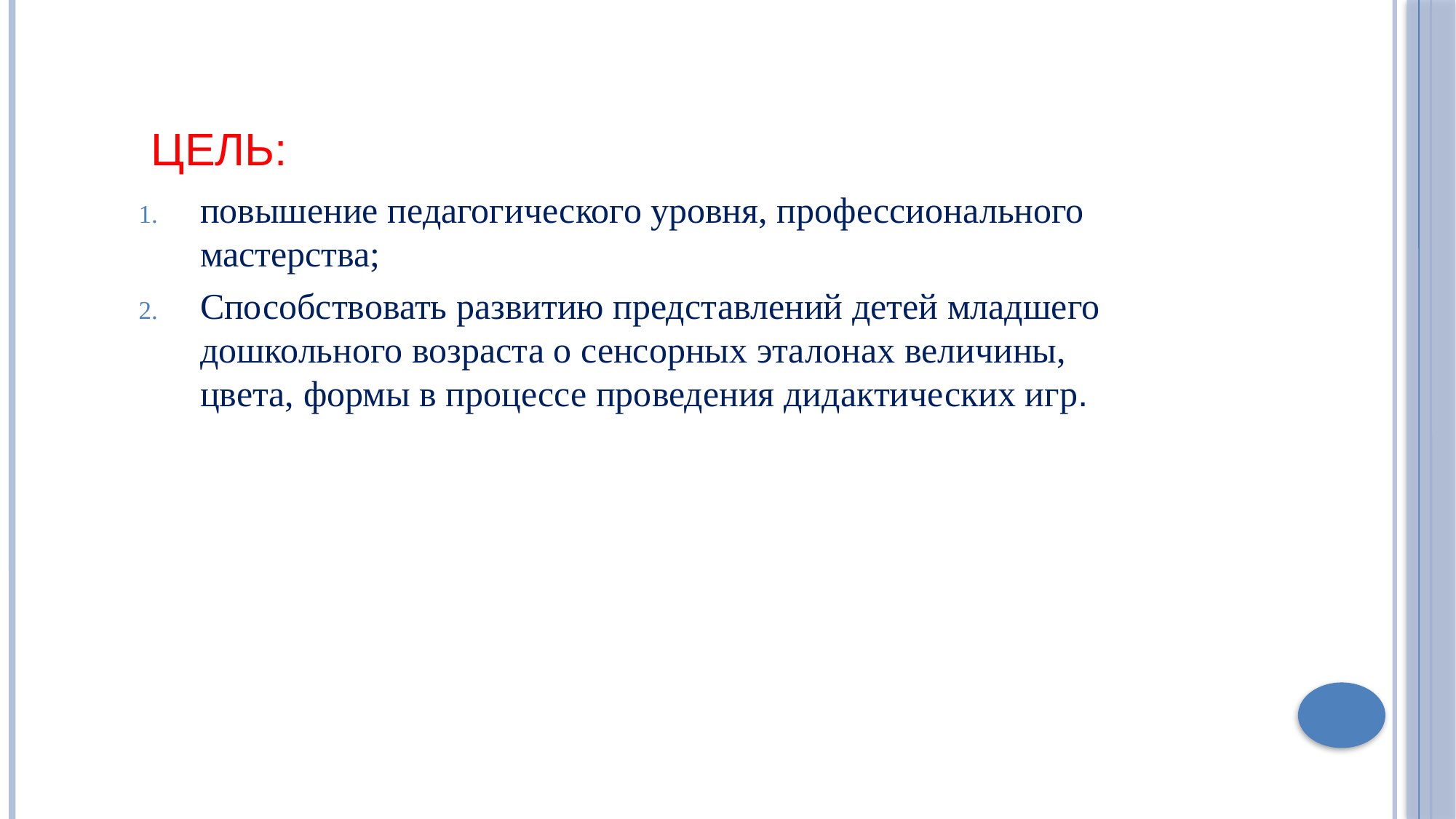

# Цель:
повышение педагогического уровня, профессионального мастерства;
Способствовать развитию представлений детей младшего дошкольного возраста о сенсорных эталонах величины, цвета, формы в процессе проведения дидактических игр.